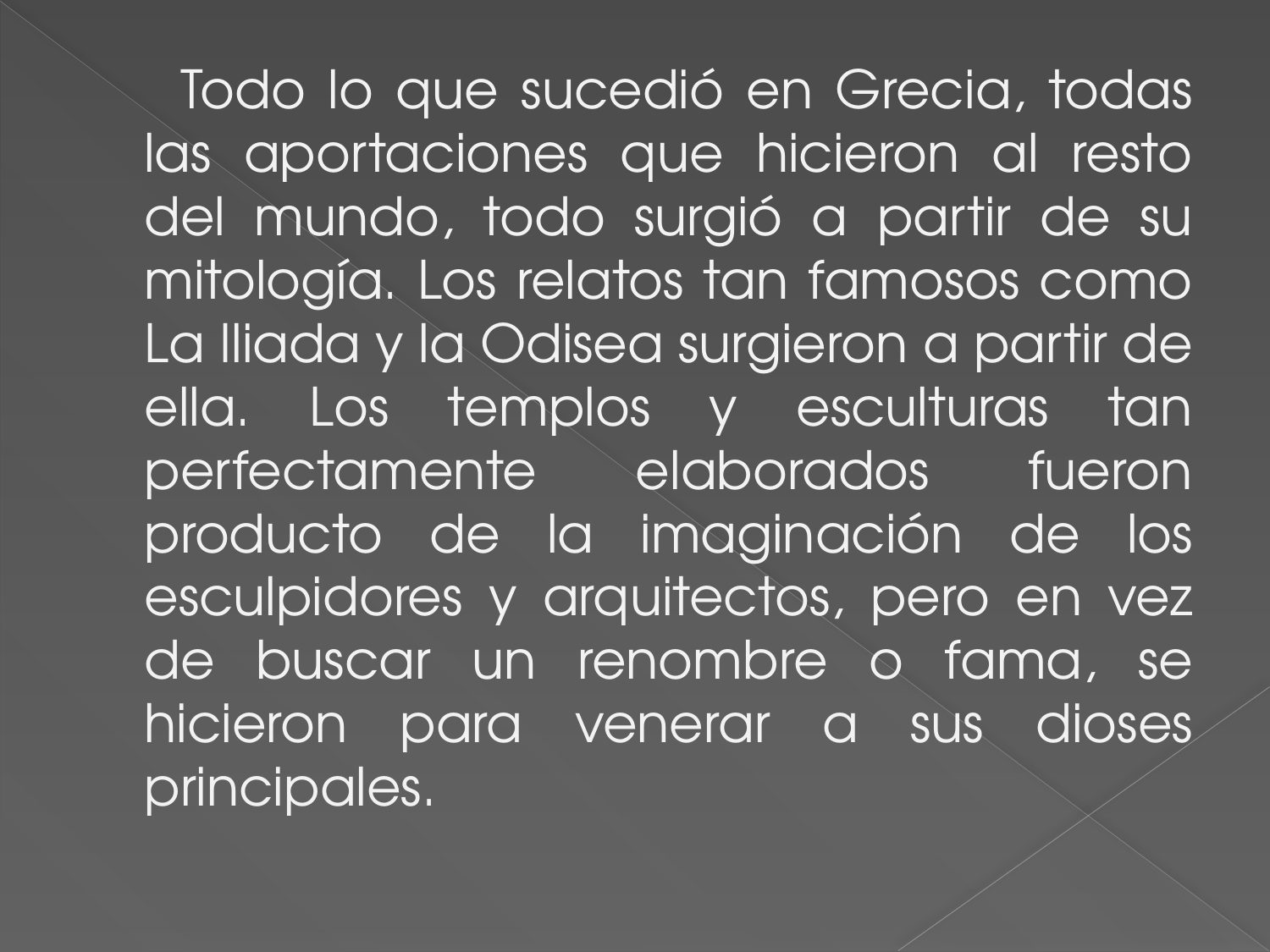

Todo lo que sucedió en Grecia, todas las aportaciones que hicieron al resto del mundo, todo surgió a partir de su mitología. Los relatos tan famosos como La Iliada y la Odisea surgieron a partir de ella. Los templos y esculturas tan perfectamente elaborados fueron producto de la imaginación de los esculpidores y arquitectos, pero en vez de buscar un renombre o fama, se hicieron para venerar a sus dioses principales.